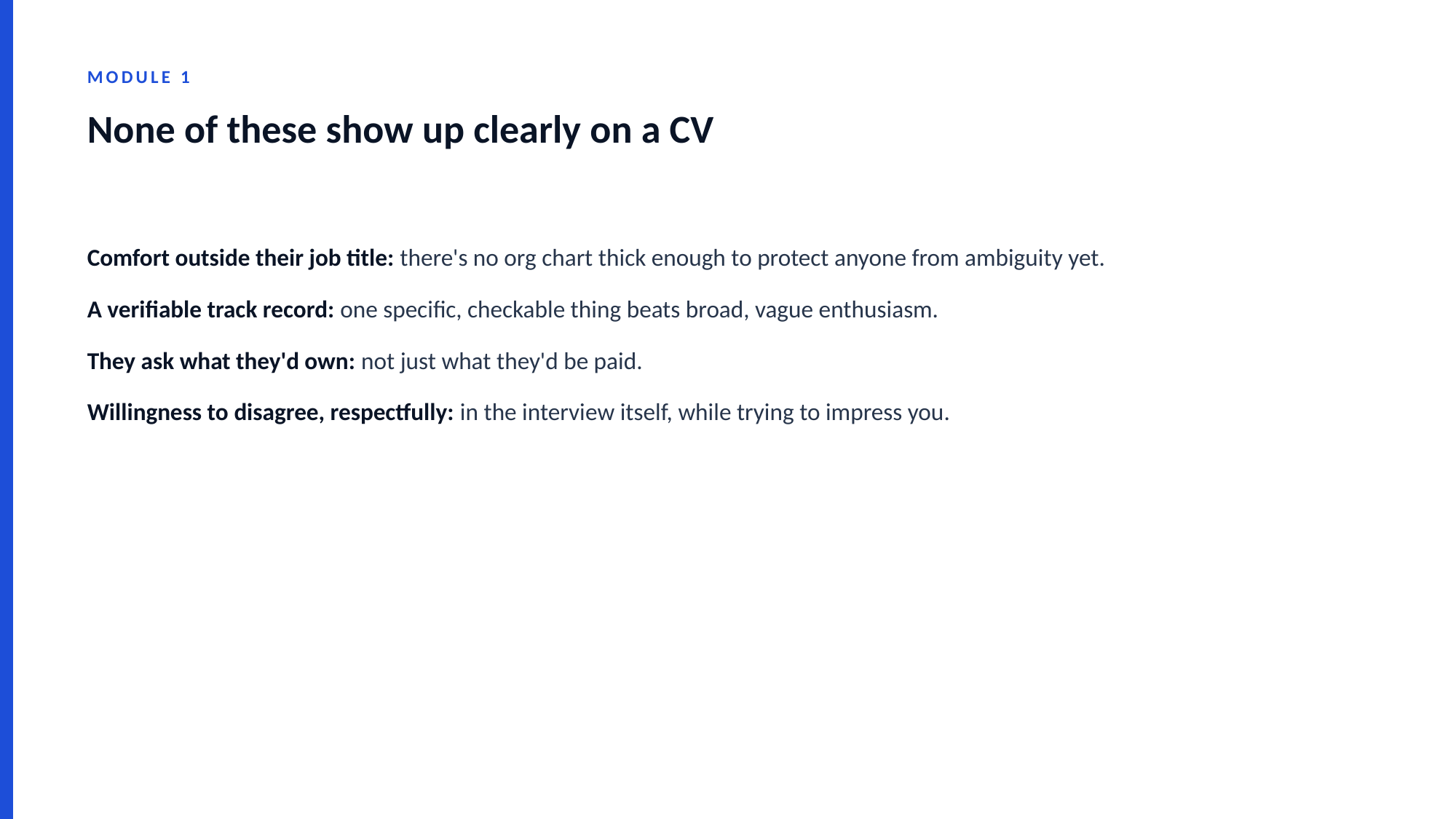

MODULE 1
None of these show up clearly on a CV
Comfort outside their job title: there's no org chart thick enough to protect anyone from ambiguity yet.
A verifiable track record: one specific, checkable thing beats broad, vague enthusiasm.
They ask what they'd own: not just what they'd be paid.
Willingness to disagree, respectfully: in the interview itself, while trying to impress you.